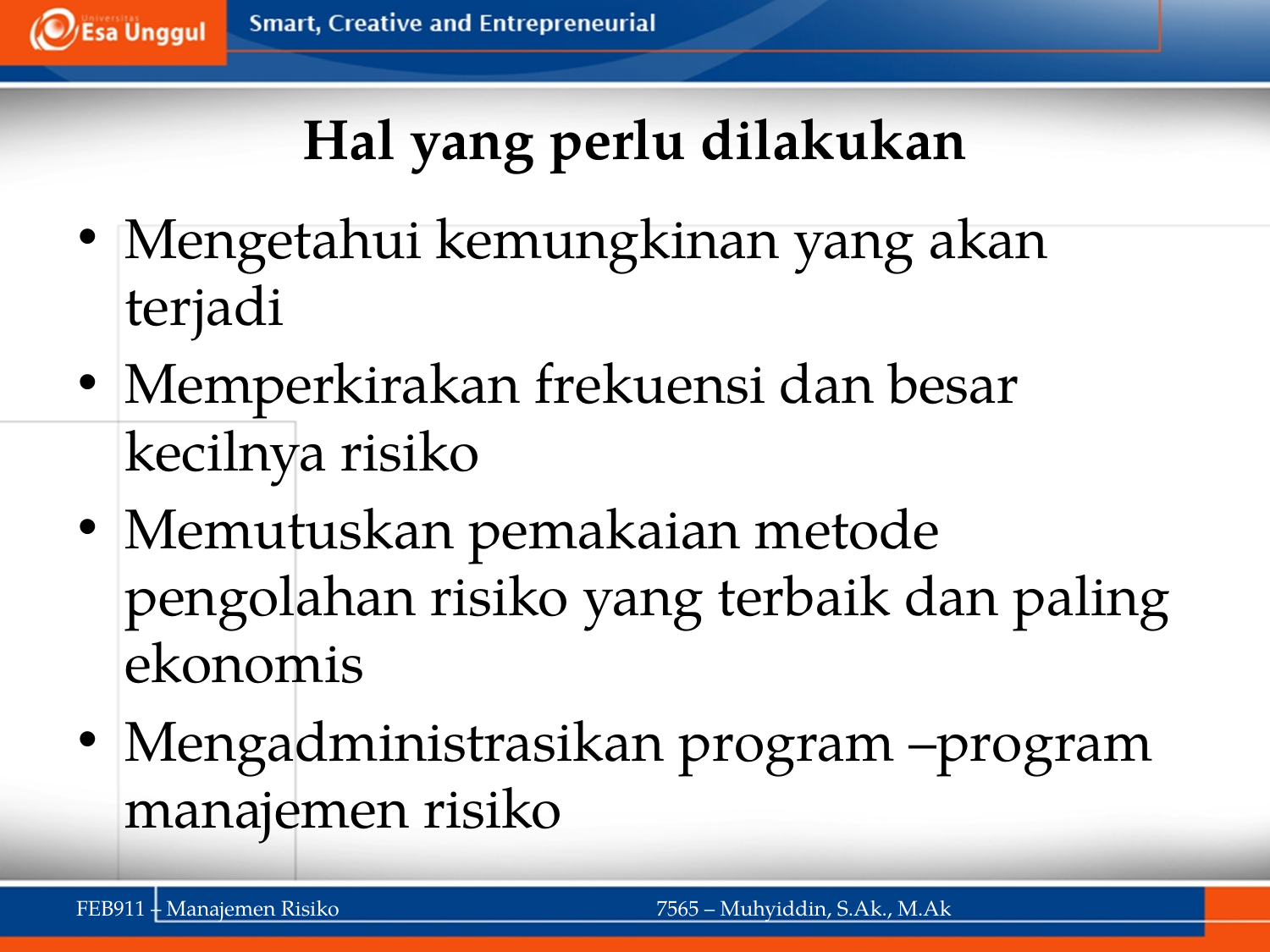

# Hal yang perlu dilakukan
Mengetahui kemungkinan yang akan terjadi
Memperkirakan frekuensi dan besar kecilnya risiko
Memutuskan pemakaian metode pengolahan risiko yang terbaik dan paling ekonomis
Mengadministrasikan program –program manajemen risiko
FEB911 – Manajemen Risiko
7565 – Muhyiddin, S.Ak., M.Ak